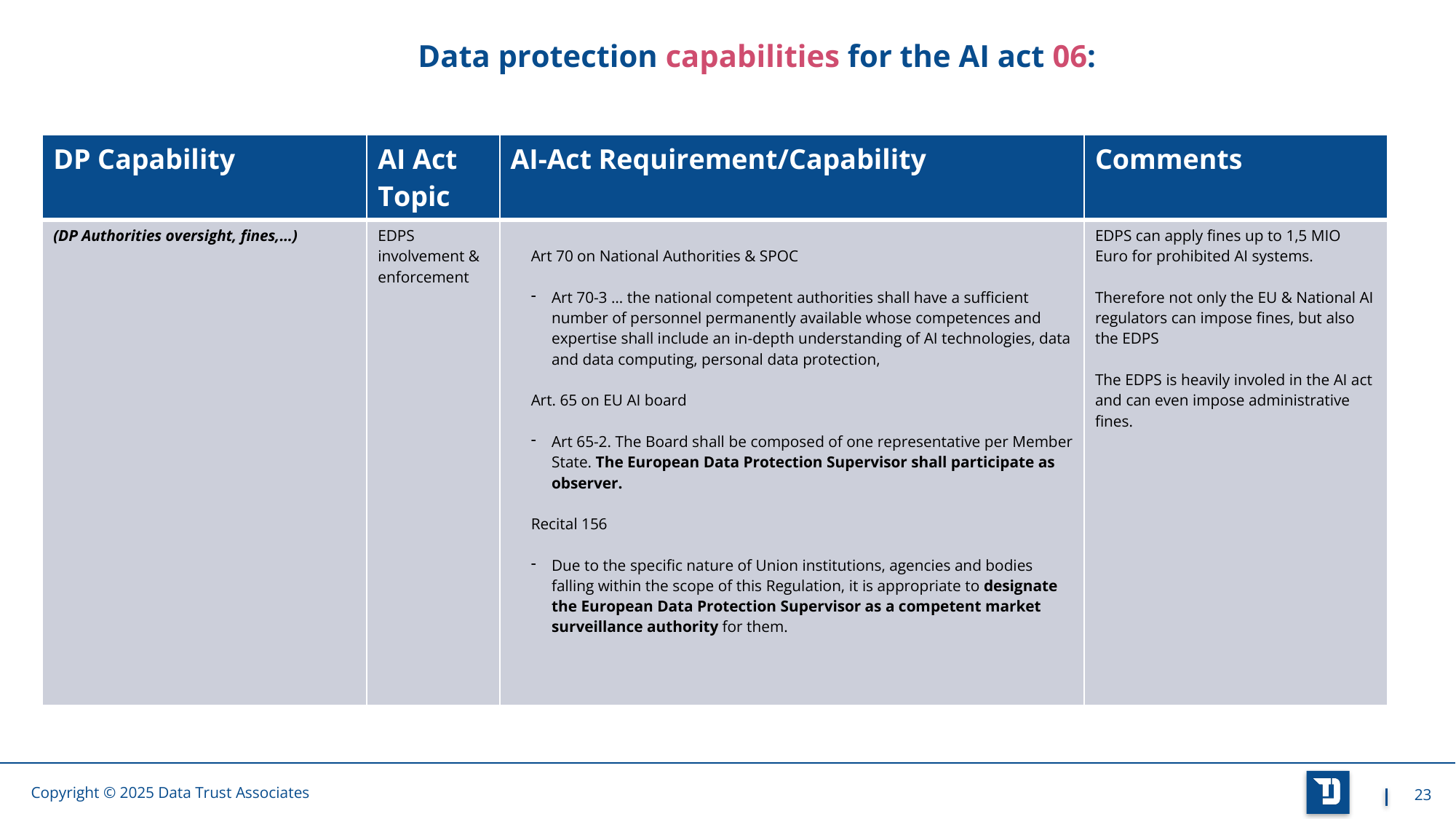

Data protection capabilities for the AI act 06:
| DP Capability | AI Act Topic | AI-Act Requirement/Capability | Comments |
| --- | --- | --- | --- |
| (DP Authorities oversight, fines,…) | EDPS involvement & enforcement | Art 70 on National Authorities & SPOC Art 70-3 … the national competent authorities shall have a sufficient number of personnel permanently available whose competences and expertise shall include an in-depth understanding of AI technologies, data and data computing, personal data protection, Art. 65 on EU AI board Art 65-2. The Board shall be composed of one representative per Member State. The European Data Protection Supervisor shall participate as observer.  Recital 156 Due to the specific nature of Union institutions, agencies and bodies falling within the scope of this Regulation, it is appropriate to designate the European Data Protection Supervisor as a competent market surveillance authority for them. | EDPS can apply fines up to 1,5 MIO Euro for prohibited AI systems. Therefore not only the EU & National AI regulators can impose fines, but also the EDPS The EDPS is heavily involed in the AI act and can even impose administrative fines. |
23